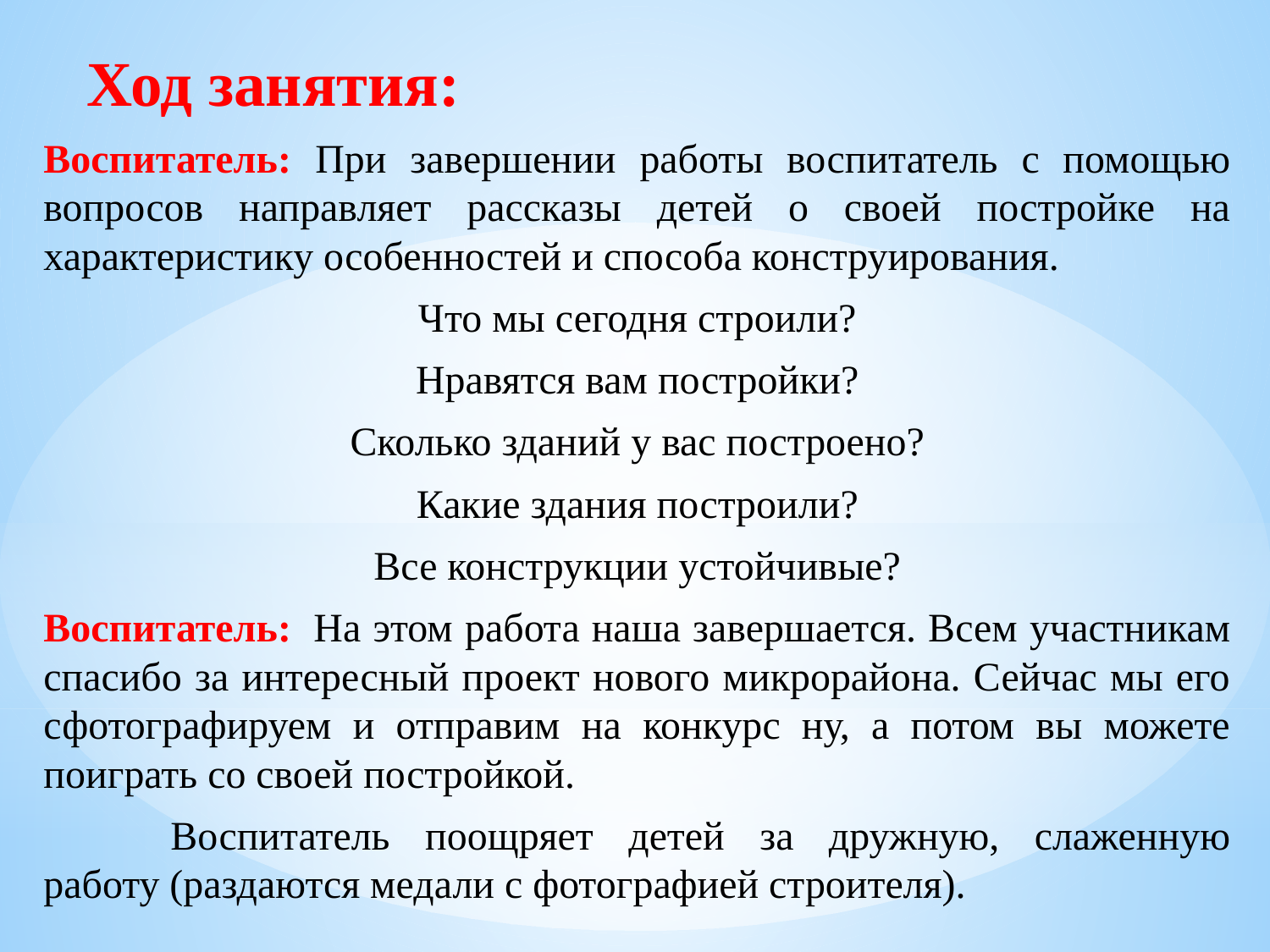

Ход занятия:
Воспитатель: При завершении работы воспитатель с помощью вопросов направляет рассказы детей о своей постройке на характеристику особенностей и способа конструирования.
Что мы сегодня строили?
Нравятся вам постройки?
Сколько зданий у вас построено?
Какие здания построили?
Все конструкции устойчивые?
Воспитатель:  На этом работа наша завершается. Всем участникам спасибо за интересный проект нового микрорайона. Сейчас мы его сфотографируем и отправим на конкурс ну, а потом вы можете поиграть со своей постройкой.
	Воспитатель поощряет детей за дружную, слаженную работу (раздаются медали с фотографией строителя).